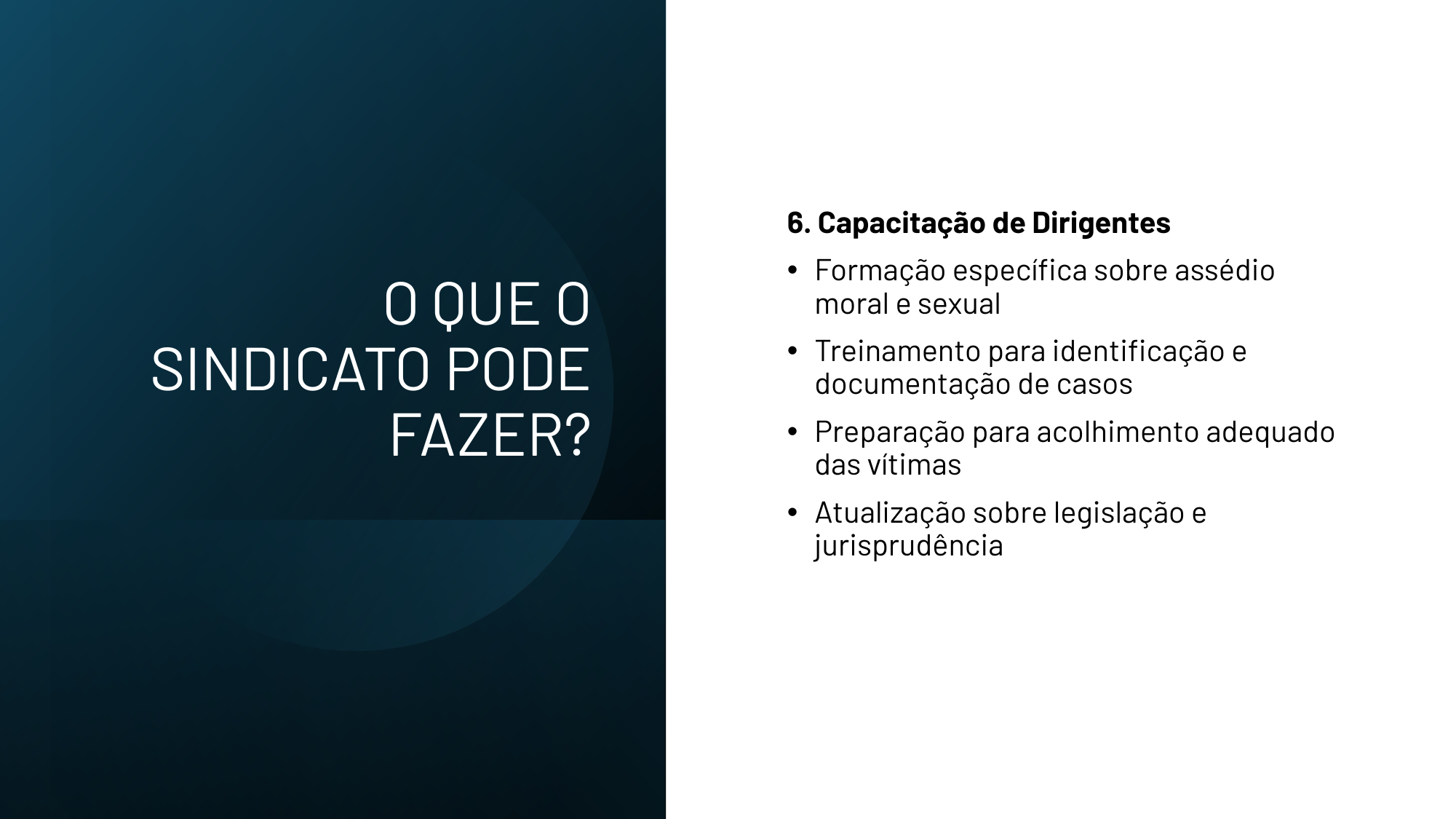

# O QUE O SINDICATO PODE FAZER?

6. Capacitação de Dirigentes
Formação específica sobre assédio moral e sexual
Treinamento para identificação e documentação de casos
Preparação para acolhimento adequado das vítimas
Atualização sobre legislação e jurisprudência